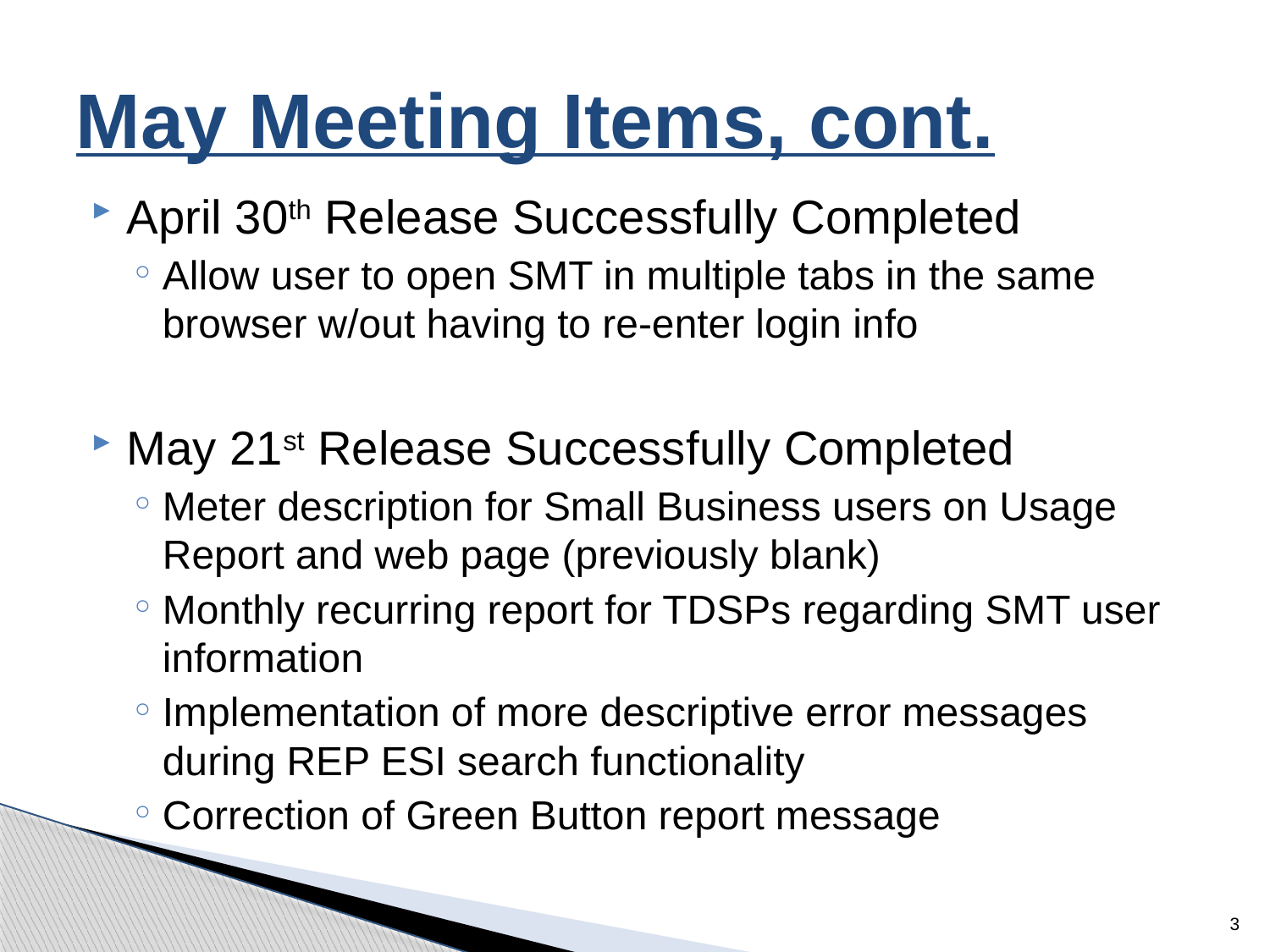

# May Meeting Items, cont.
April 30th Release Successfully Completed
Allow user to open SMT in multiple tabs in the same browser w/out having to re-enter login info

May 21st Release Successfully Completed
Meter description for Small Business users on Usage Report and web page (previously blank)
Monthly recurring report for TDSPs regarding SMT user information
Implementation of more descriptive error messages during REP ESI search functionality
Correction of Green Button report message

3